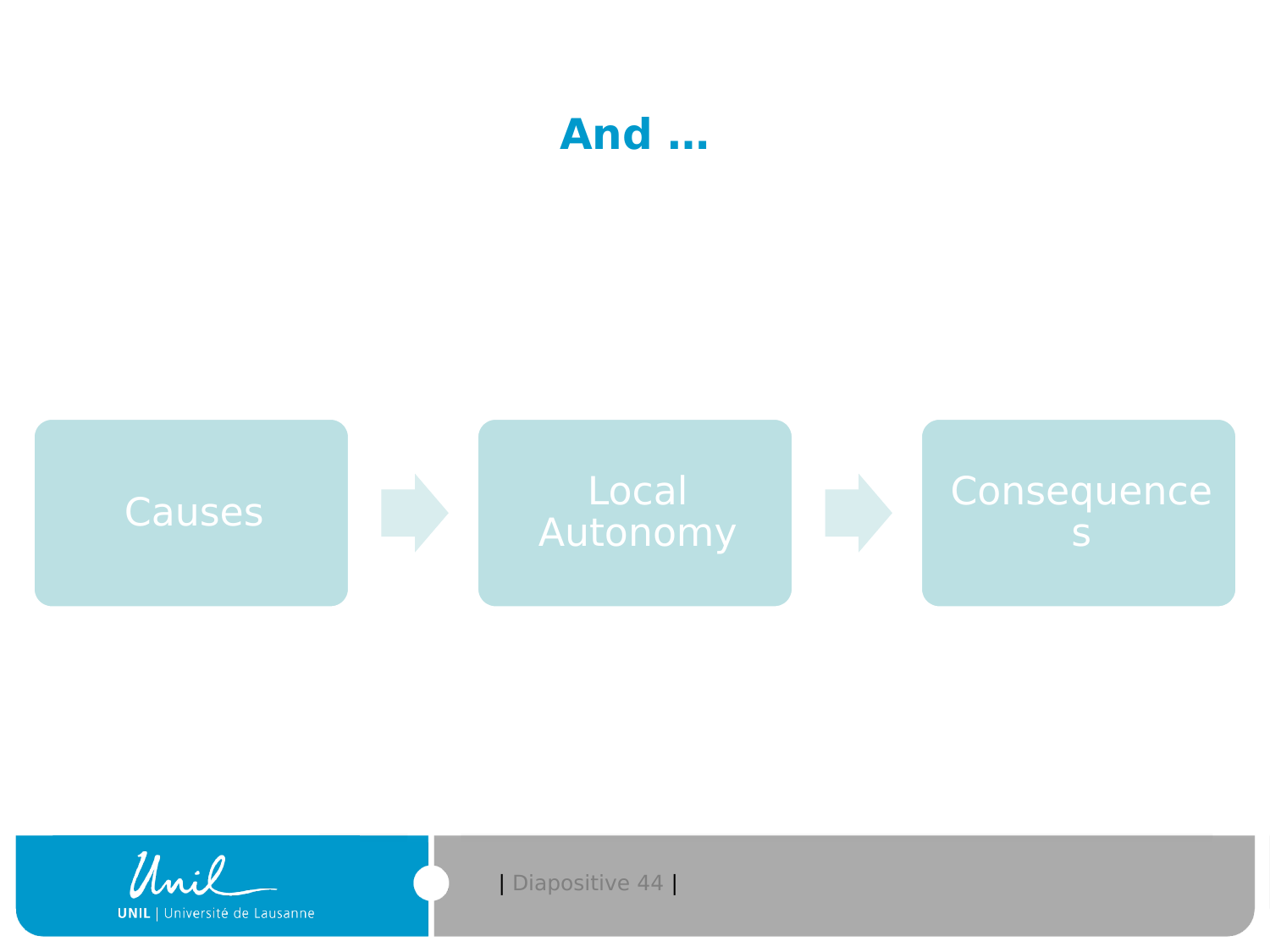

# And …
Causes

Local Autonomy

Consequences
| Diapositive 44 |